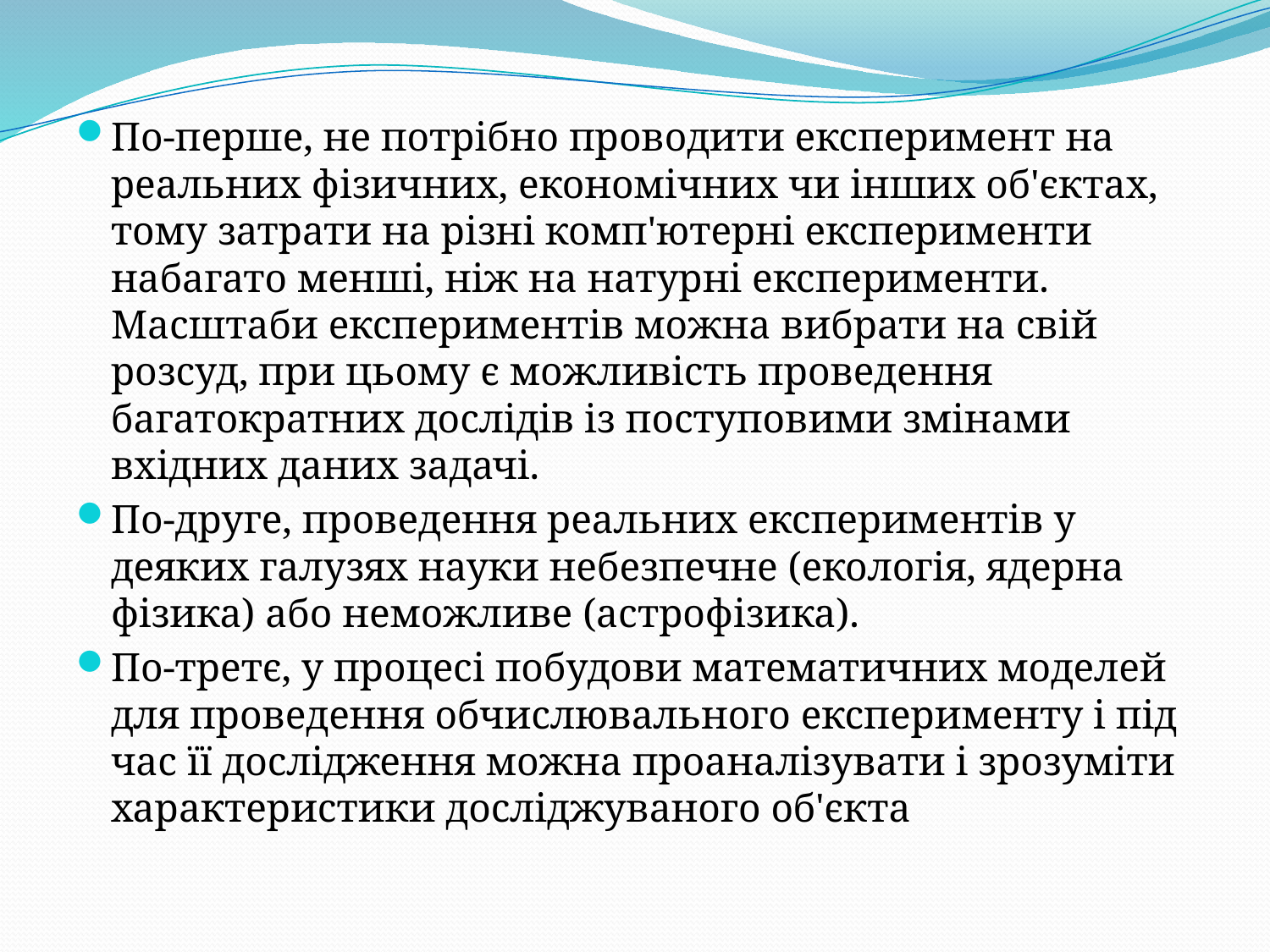

По-перше, не потрібно проводити експеримент на реальних фізичних, економічних чи інших об'єктах, тому затрати на різні комп'ютерні експерименти набагато менші, ніж на натурні експерименти. Масштаби експериментів можна вибрати на свій розсуд, при цьому є можливість проведення багатократних дослідів із поступовими змінами вхідних даних задачі.
По-друге, проведення реальних експериментів у деяких галузях науки небезпечне (екологія, ядерна фізика) або неможливе (астрофізика).
По-третє, у процесі побудови математичних моделей для проведення обчислювального експерименту і під час її дослідження можна проаналізувати і зрозуміти характеристики досліджуваного об'єкта